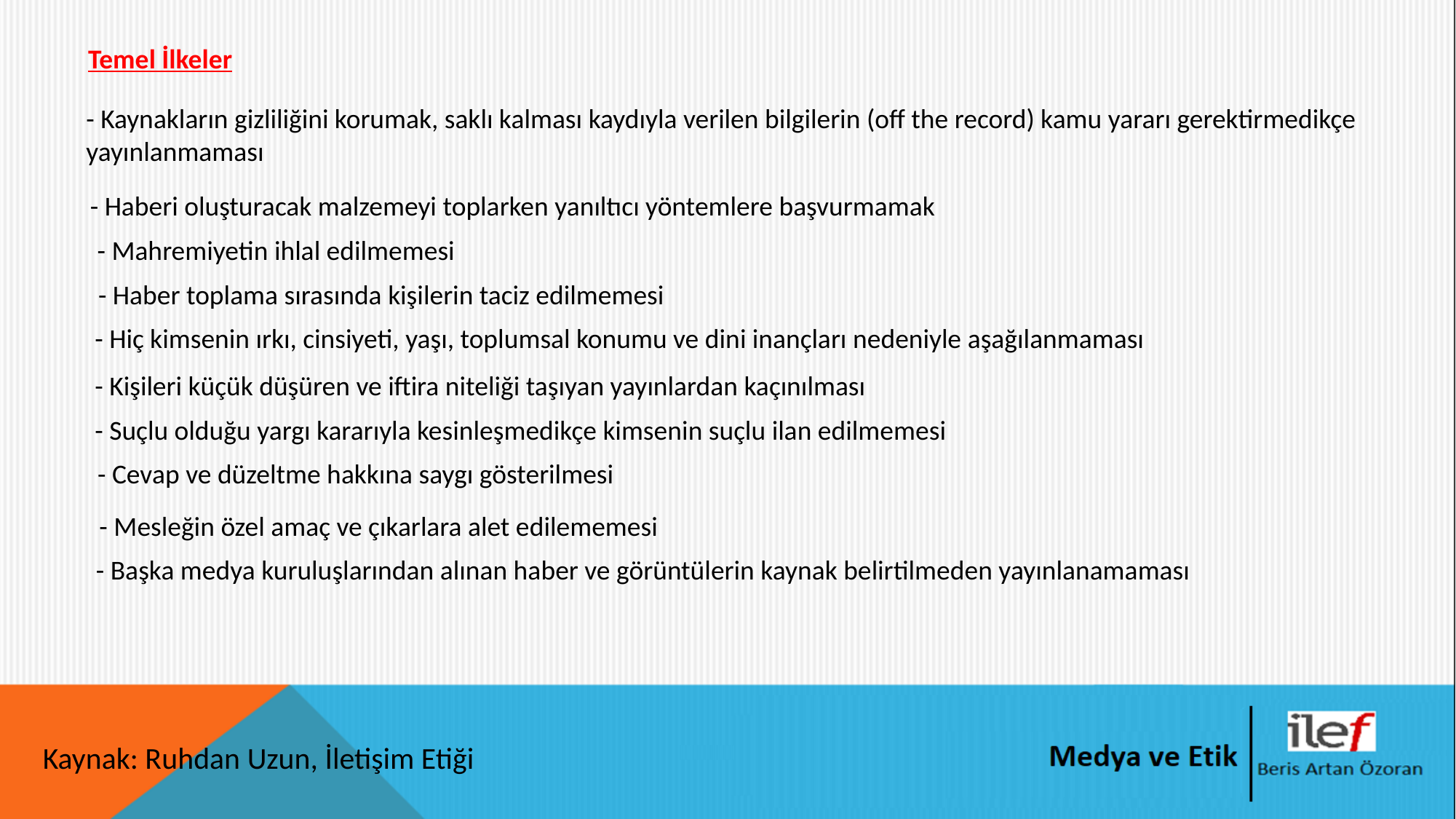

Temel İlkeler
- Kaynakların gizliliğini korumak, saklı kalması kaydıyla verilen bilgilerin (off the record) kamu yararı gerektirmedikçe yayınlanmaması
- Haberi oluşturacak malzemeyi toplarken yanıltıcı yöntemlere başvurmamak
- Mahremiyetin ihlal edilmemesi
- Haber toplama sırasında kişilerin taciz edilmemesi
- Hiç kimsenin ırkı, cinsiyeti, yaşı, toplumsal konumu ve dini inançları nedeniyle aşağılanmaması
- Kişileri küçük düşüren ve iftira niteliği taşıyan yayınlardan kaçınılması
- Suçlu olduğu yargı kararıyla kesinleşmedikçe kimsenin suçlu ilan edilmemesi
- Cevap ve düzeltme hakkına saygı gösterilmesi
- Mesleğin özel amaç ve çıkarlara alet edilememesi
- Başka medya kuruluşlarından alınan haber ve görüntülerin kaynak belirtilmeden yayınlanamaması
Kaynak: Ruhdan Uzun, İletişim Etiği